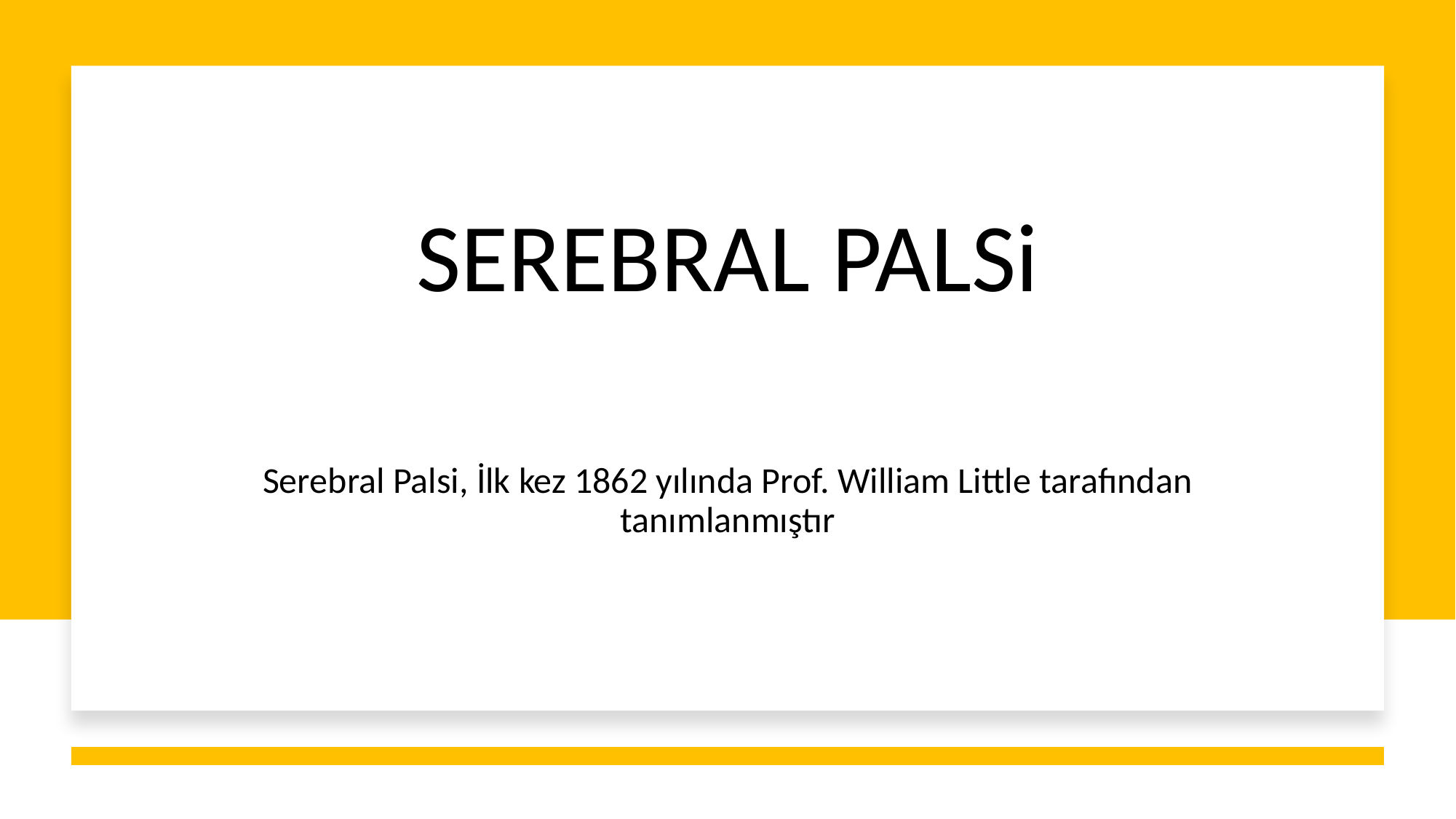

# SEREBRAL PALSi
Serebral Palsi, İlk kez 1862 yılında Prof. William Little tarafından tanımlanmıştır